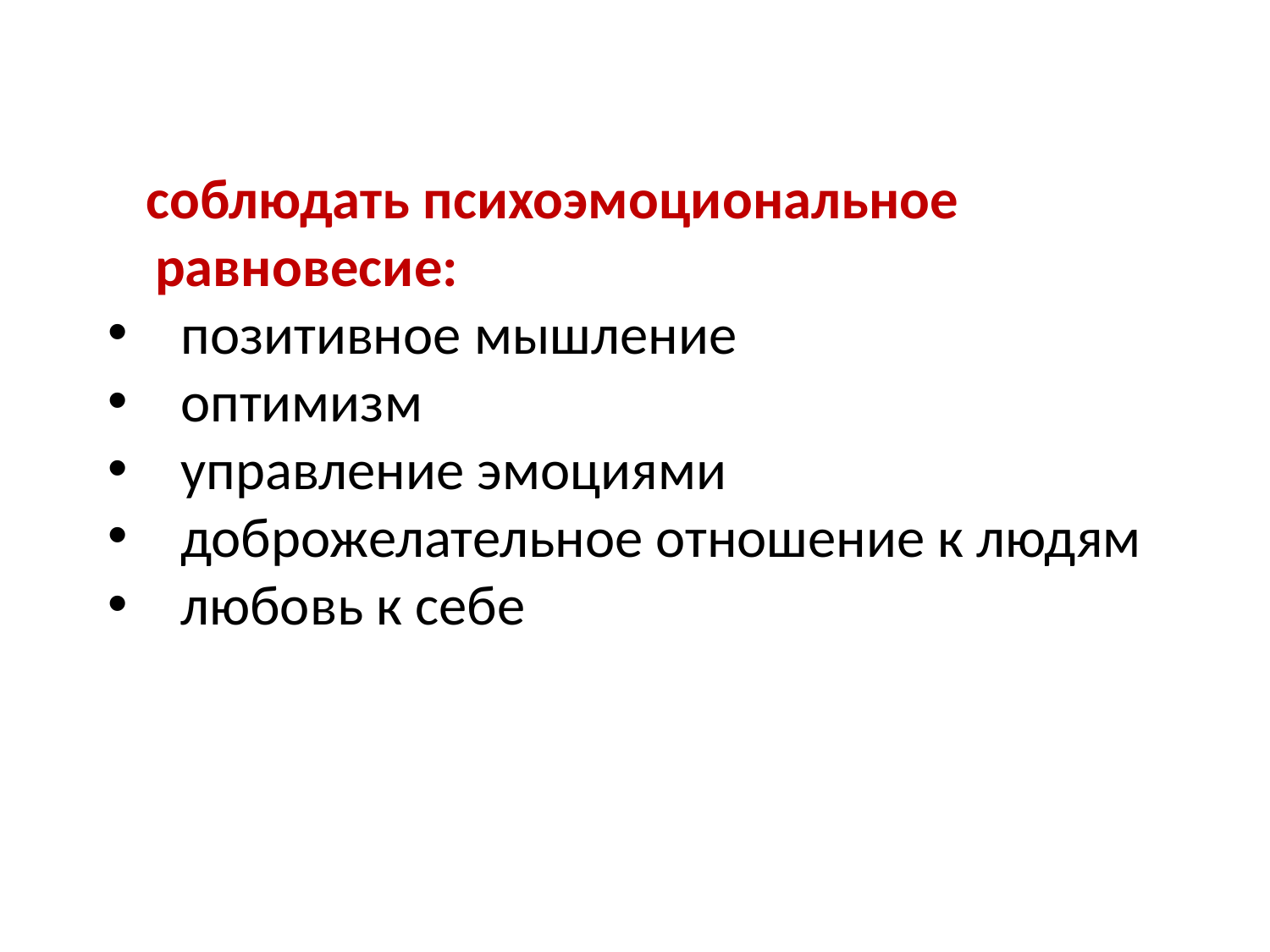

соблюдать психоэмоциональное равновесие:
  позитивное мышление
  оптимизм
  управление эмоциями
  доброжелательное отношение к людям
  любовь к себе